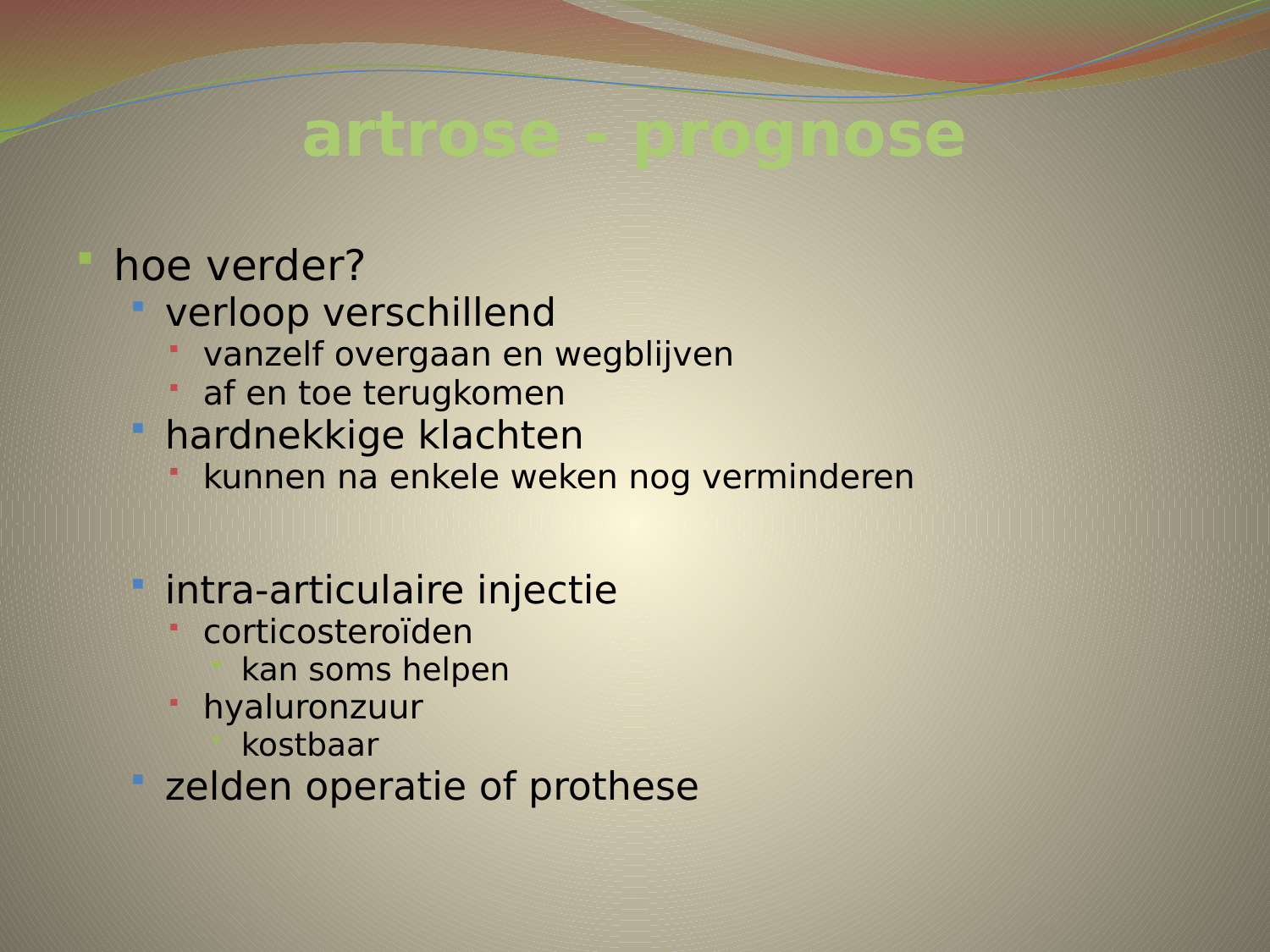

# artrose - prognose

hoe verder?
verloop verschillend
vanzelf overgaan en wegblijven
af en toe terugkomen
hardnekkige klachten
kunnen na enkele weken nog verminderen

intra-articulaire injectie
corticosteroïden
kan soms helpen
hyaluronzuur
kostbaar
zelden operatie of prothese